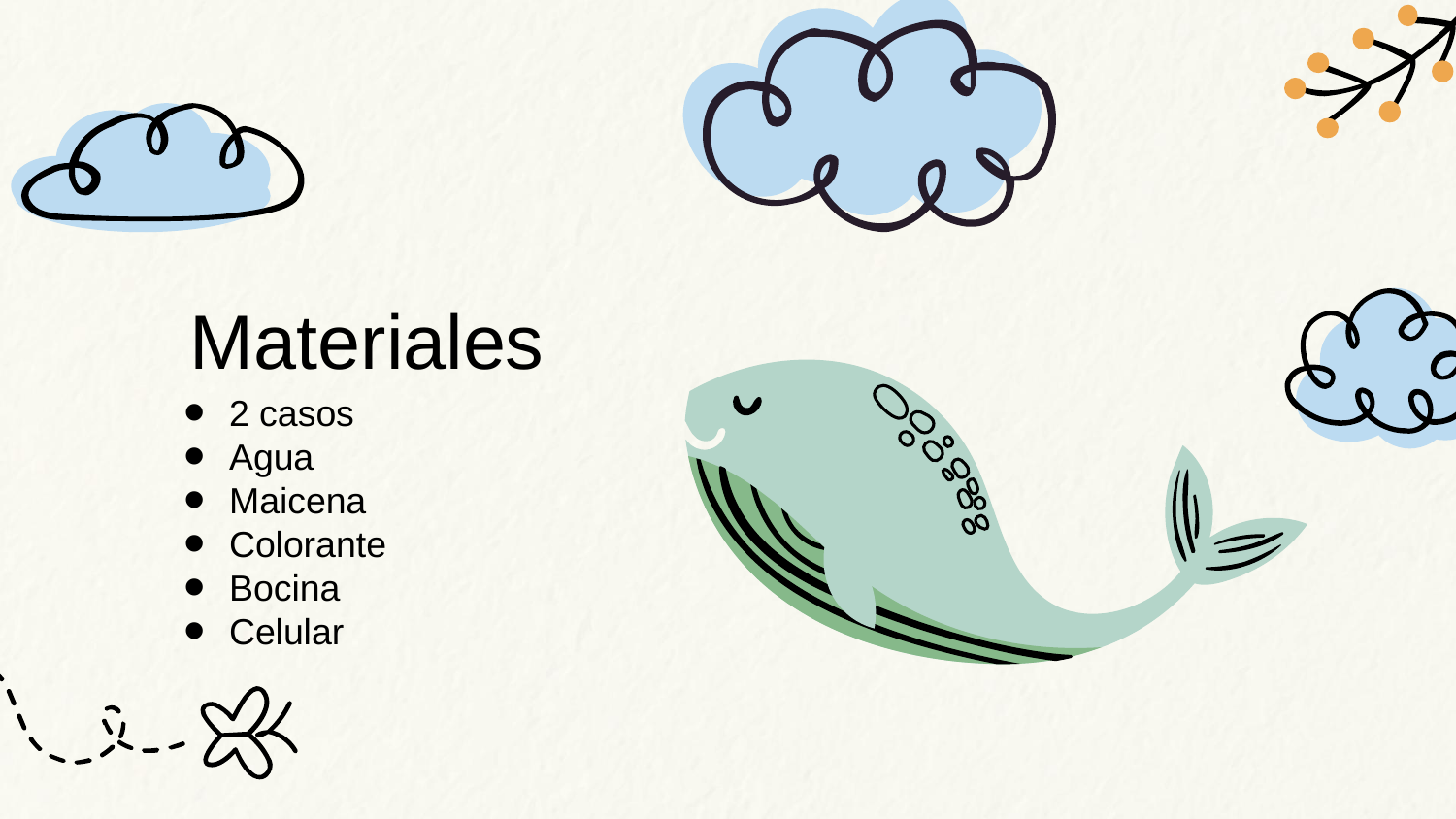

# Materiales
2 casos
Agua
Maicena
Colorante
Bocina
Celular